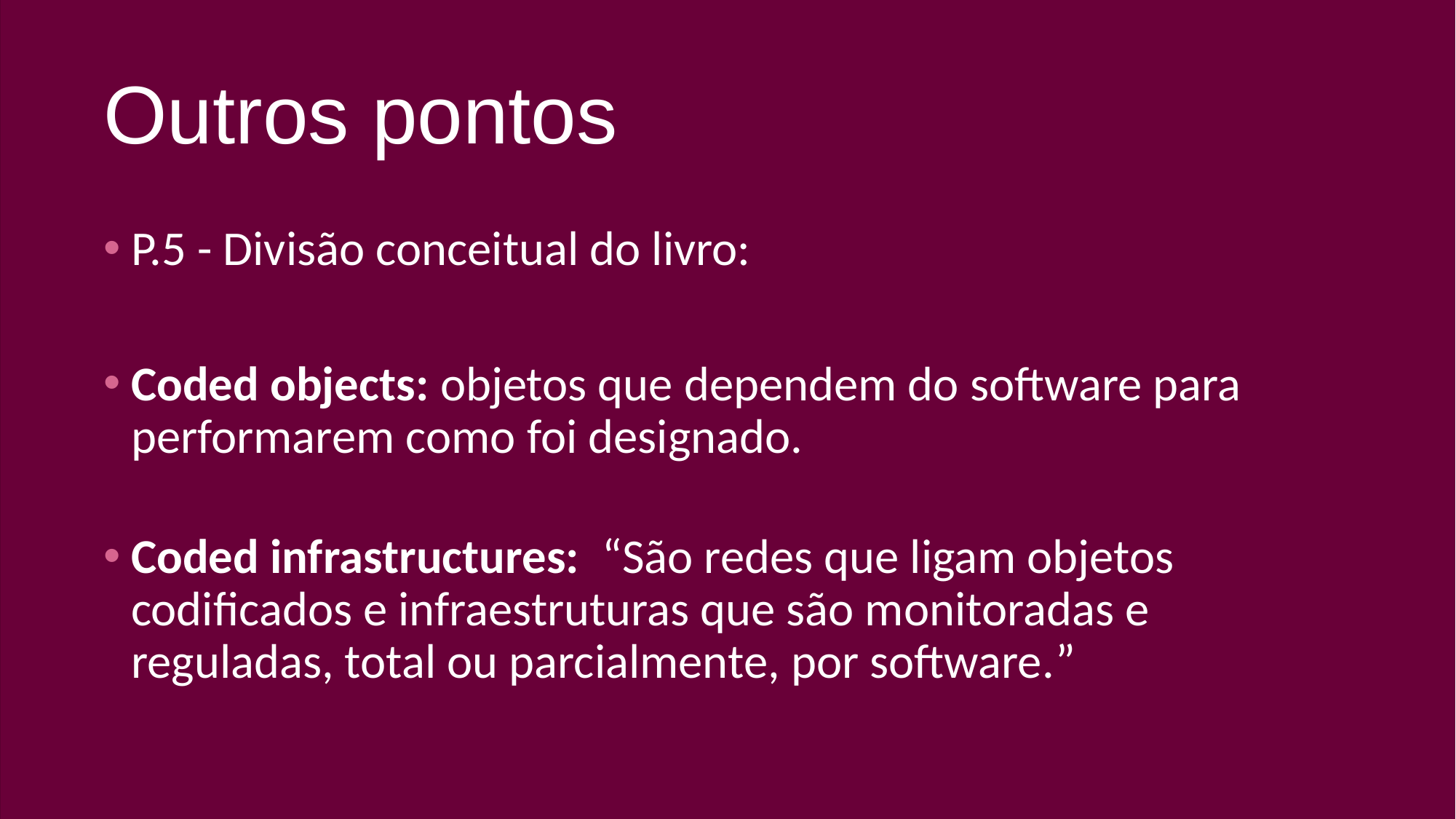

# Outros pontos
P.5 - Divisão conceitual do livro:

Coded objects: objetos que dependem do software para performarem como foi designado.
Coded infrastructures:  “São redes que ligam objetos codificados e infraestruturas que são monitoradas e reguladas, total ou parcialmente, por software.”